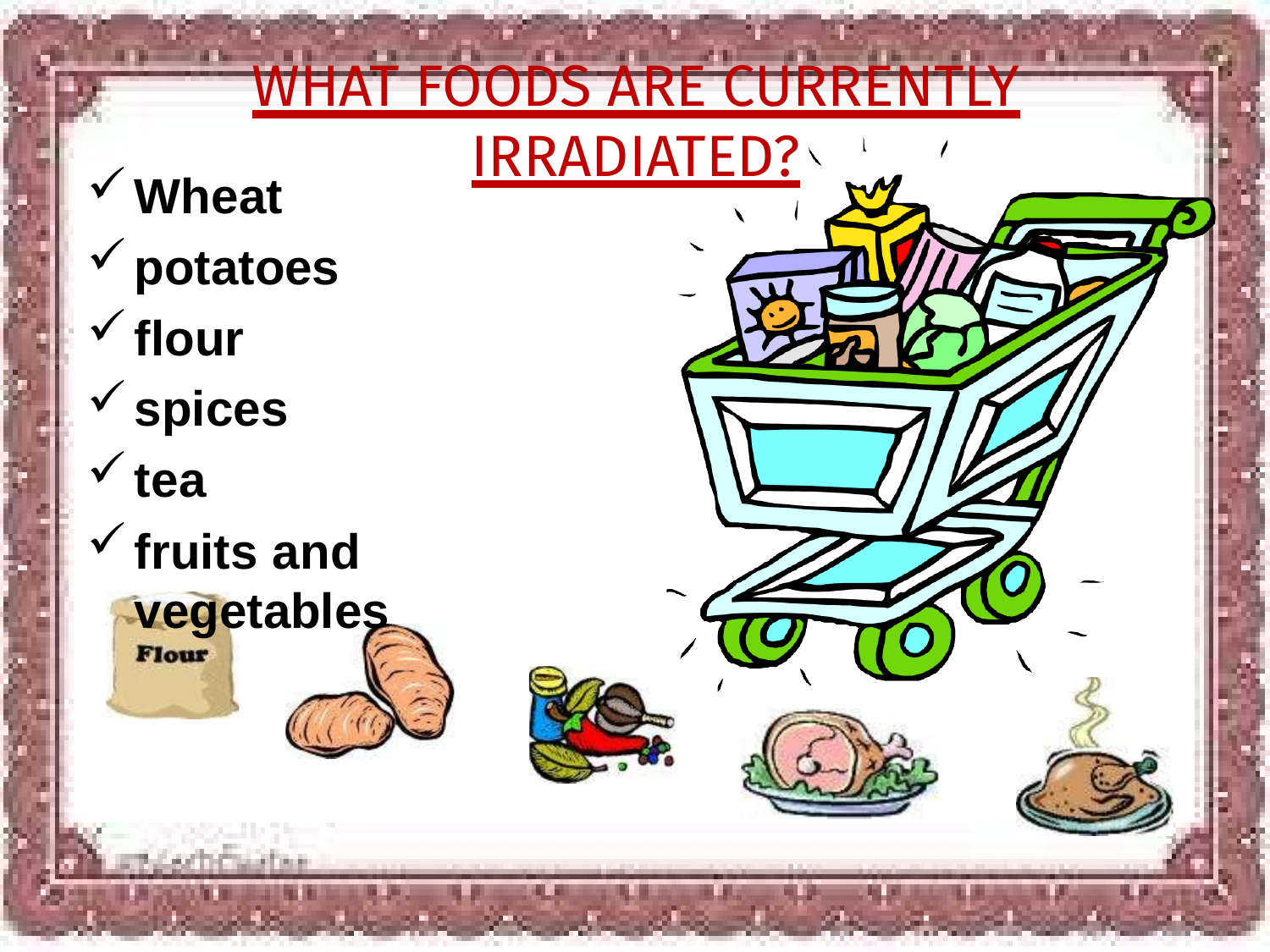

# What foods are currently irradiated?

Wheat
potatoes
flour
spices
tea
fruits and vegetables